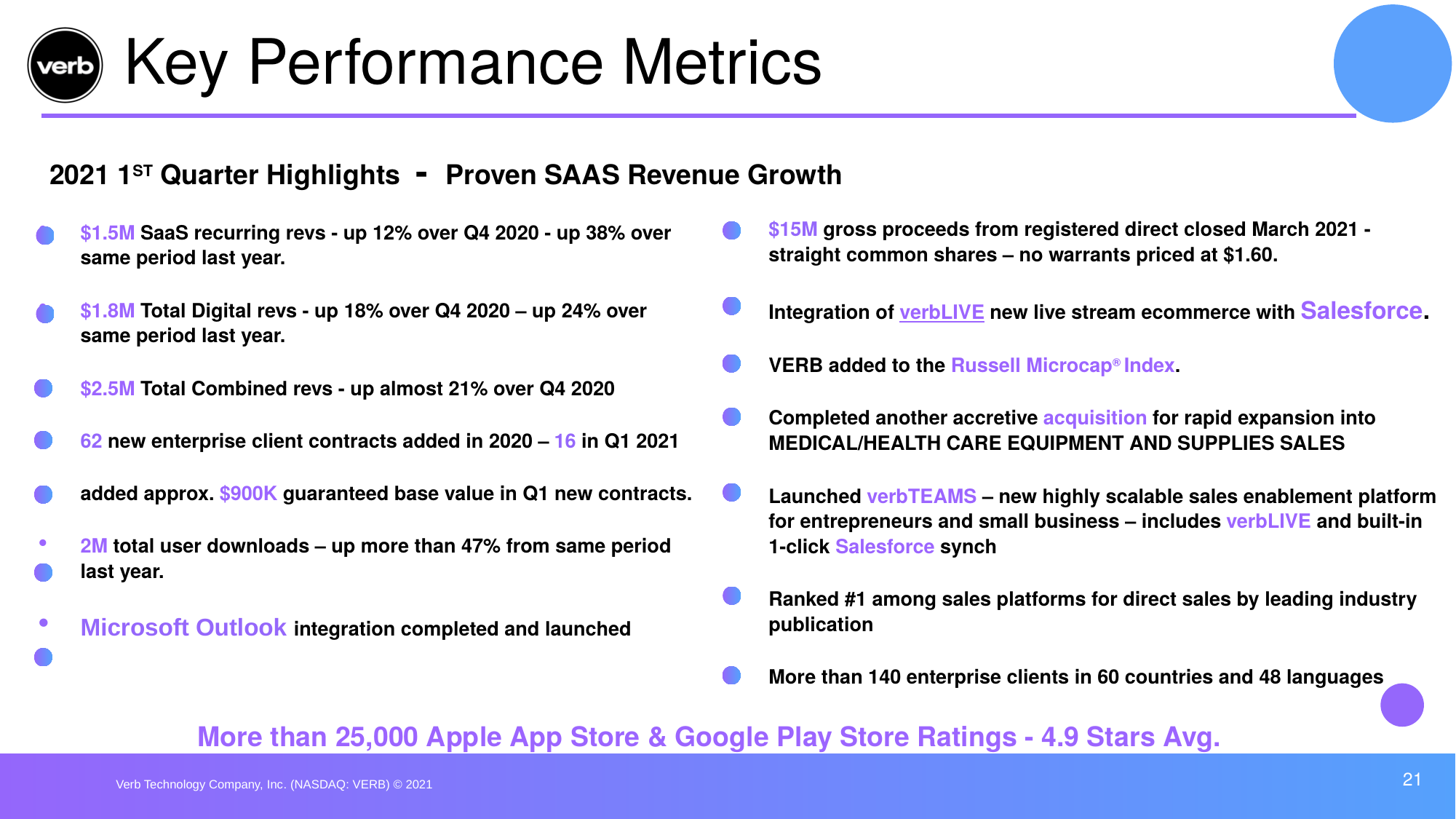

# Key Performance Metrics
2021 1ST Quarter Highlights  -  Proven SAAS Revenue Growth
$15M gross proceeds from registered direct closed March 2021 - straight common shares – no warrants priced at $1.60.
Integration of verbLIVE new live stream ecommerce with Salesforce.
VERB added to the Russell Microcap® Index.
Completed another accretive acquisition for rapid expansion into MEDICAL/HEALTH CARE EQUIPMENT AND SUPPLIES SALES
Launched verbTEAMS – new highly scalable sales enablement platform for entrepreneurs and small business – includes verbLIVE and built-in 1-click Salesforce synch
Ranked #1 among sales platforms for direct sales by leading industry publication
More than 140 enterprise clients in 60 countries and 48 languages
$1.5M SaaS recurring revs - up 12% over Q4 2020 - up 38% over same period last year.
$1.8M Total Digital revs - up 18% over Q4 2020 – up 24% over same period last year.
$2.5M Total Combined revs - up almost 21% over Q4 2020
62 new enterprise client contracts added in 2020 – 16 in Q1 2021
added approx. $900K guaranteed base value in Q1 new contracts.
2M total user downloads – up more than 47% from same period last year.
Microsoft Outlook integration completed and launched

More than 25,000 Apple App Store & Google Play Store Ratings - 4.9 Stars Avg.
21
Verb Technology Company, Inc. (NASDAQ: VERB) © 2021